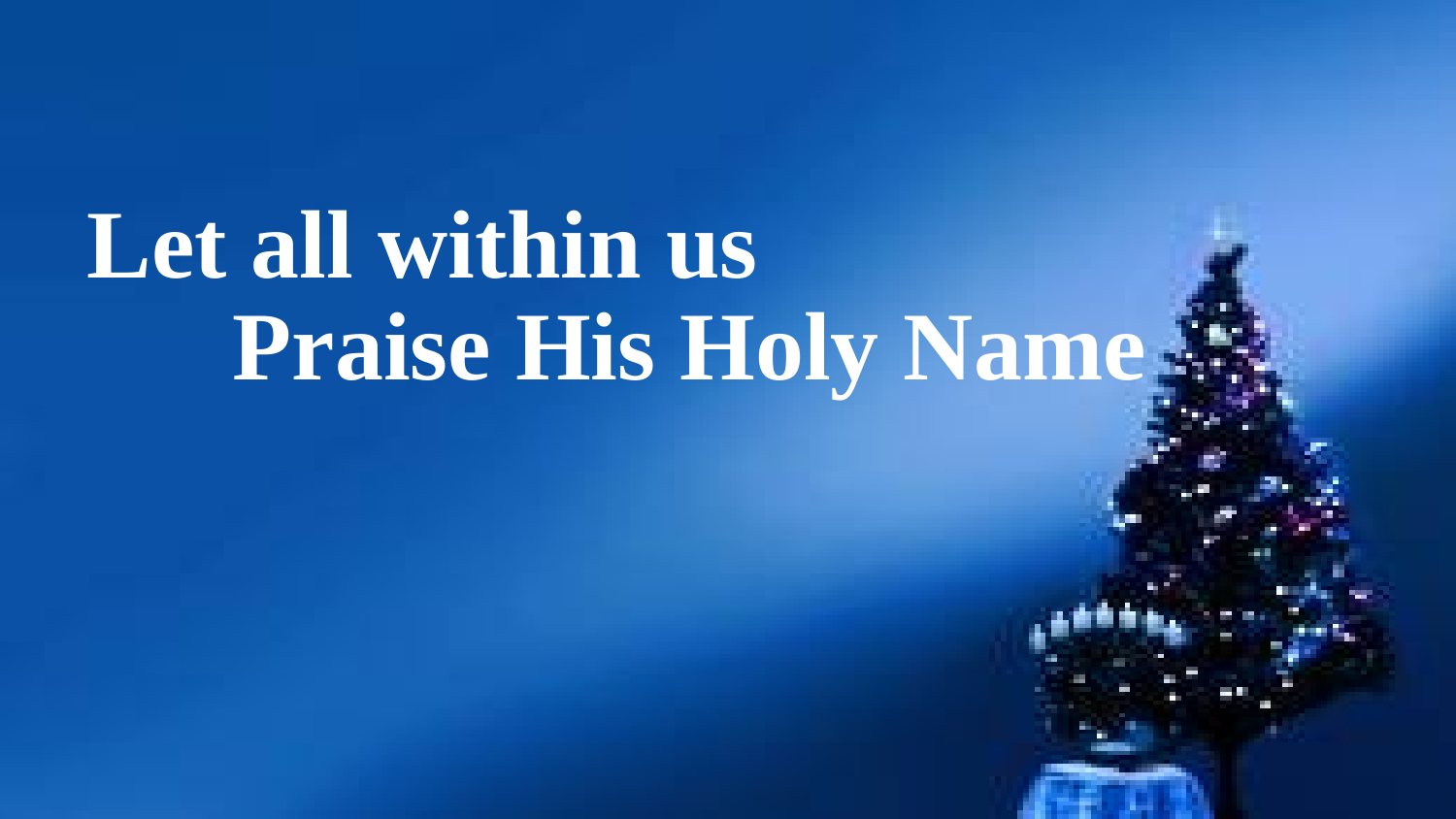

Let all within us
         Praise His Holy Name